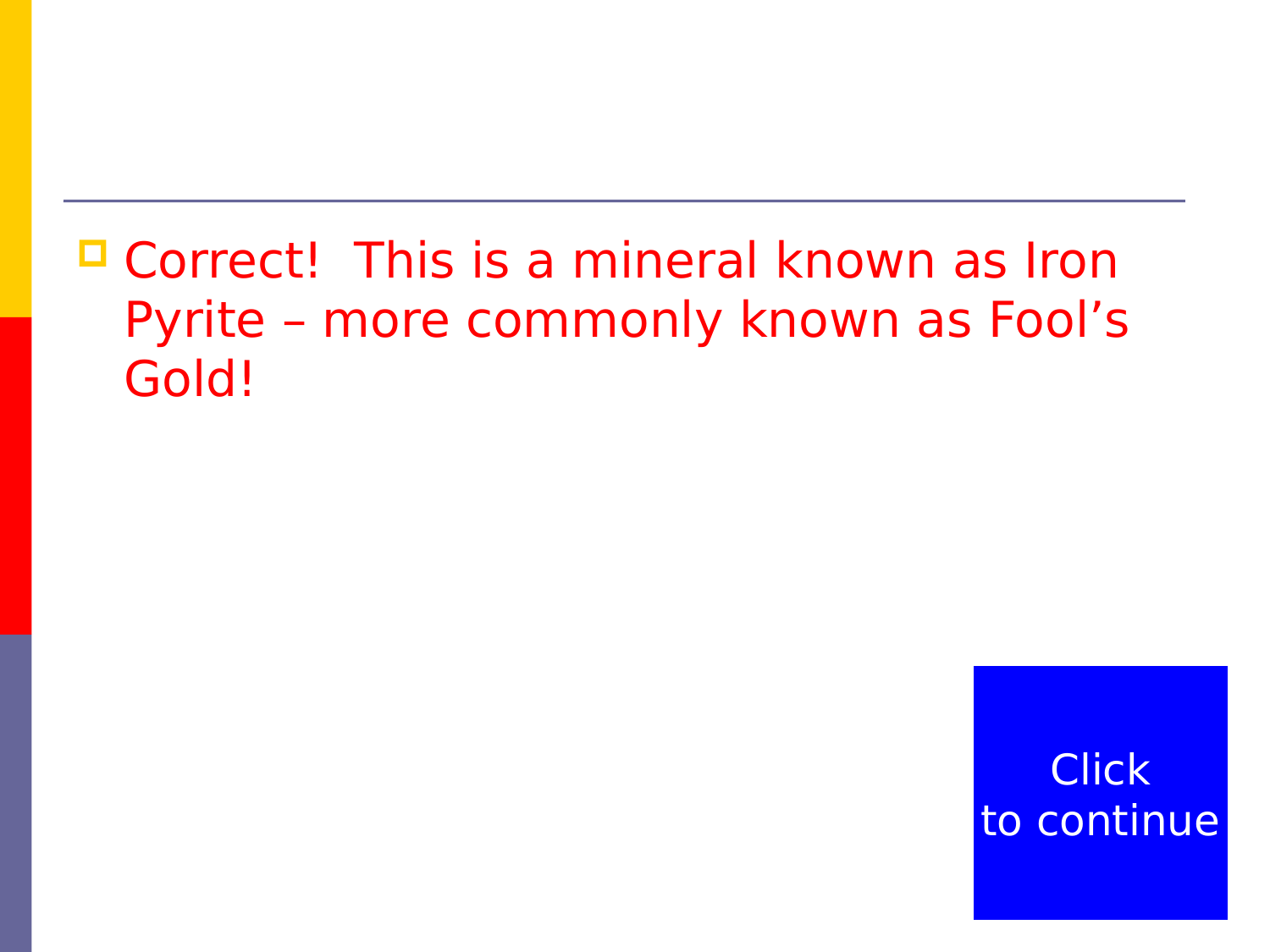

#
Correct!  This is a mineral known as Iron Pyrite – more commonly known as Fool’s Gold!
Click
to continue